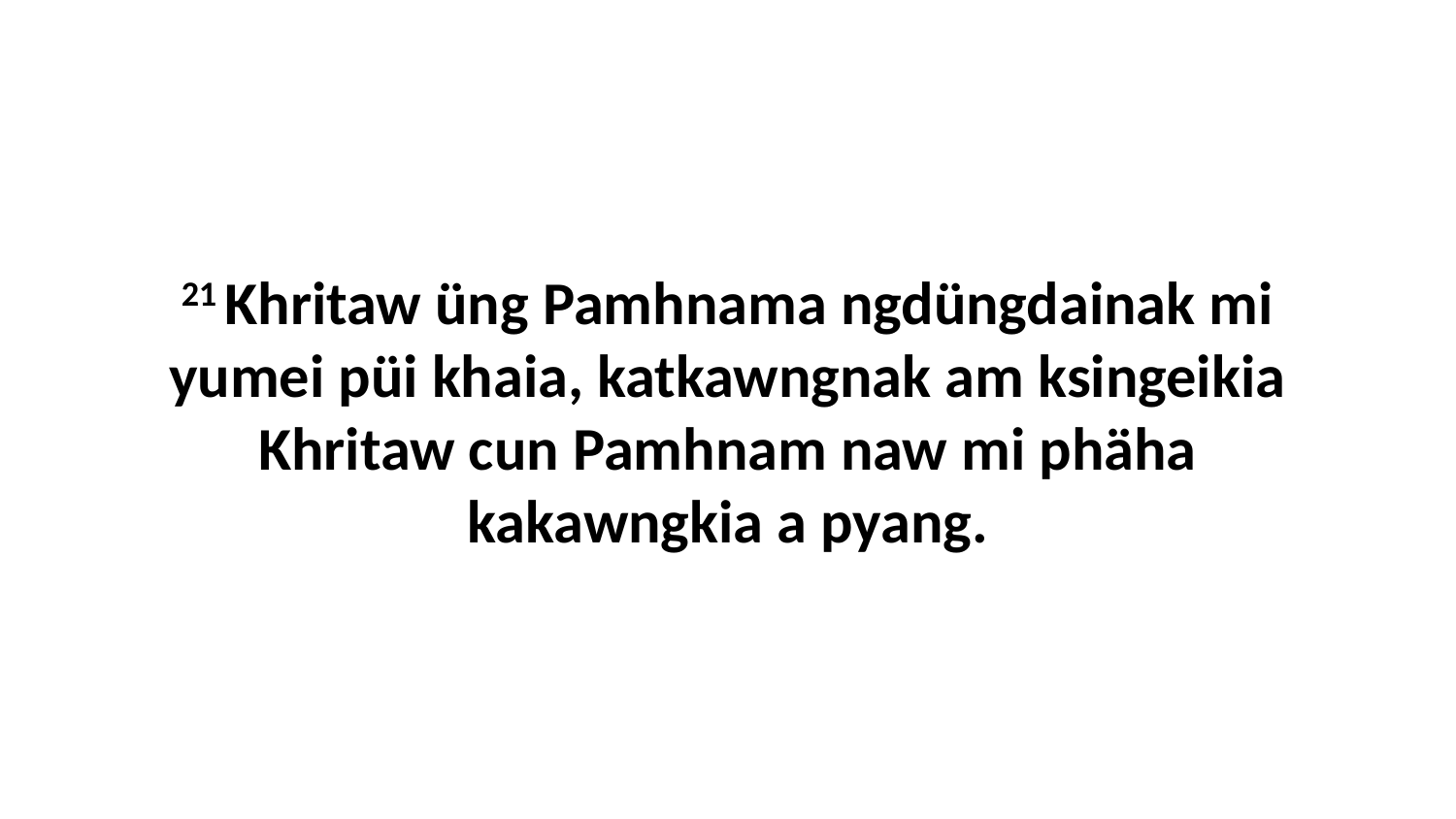

21 Khritaw üng Pamhnama ngdüngdainak mi yumei püi khaia, katkawngnak am ksingeikia Khritaw cun Pamhnam naw mi phäha kakawngkia a pyang.